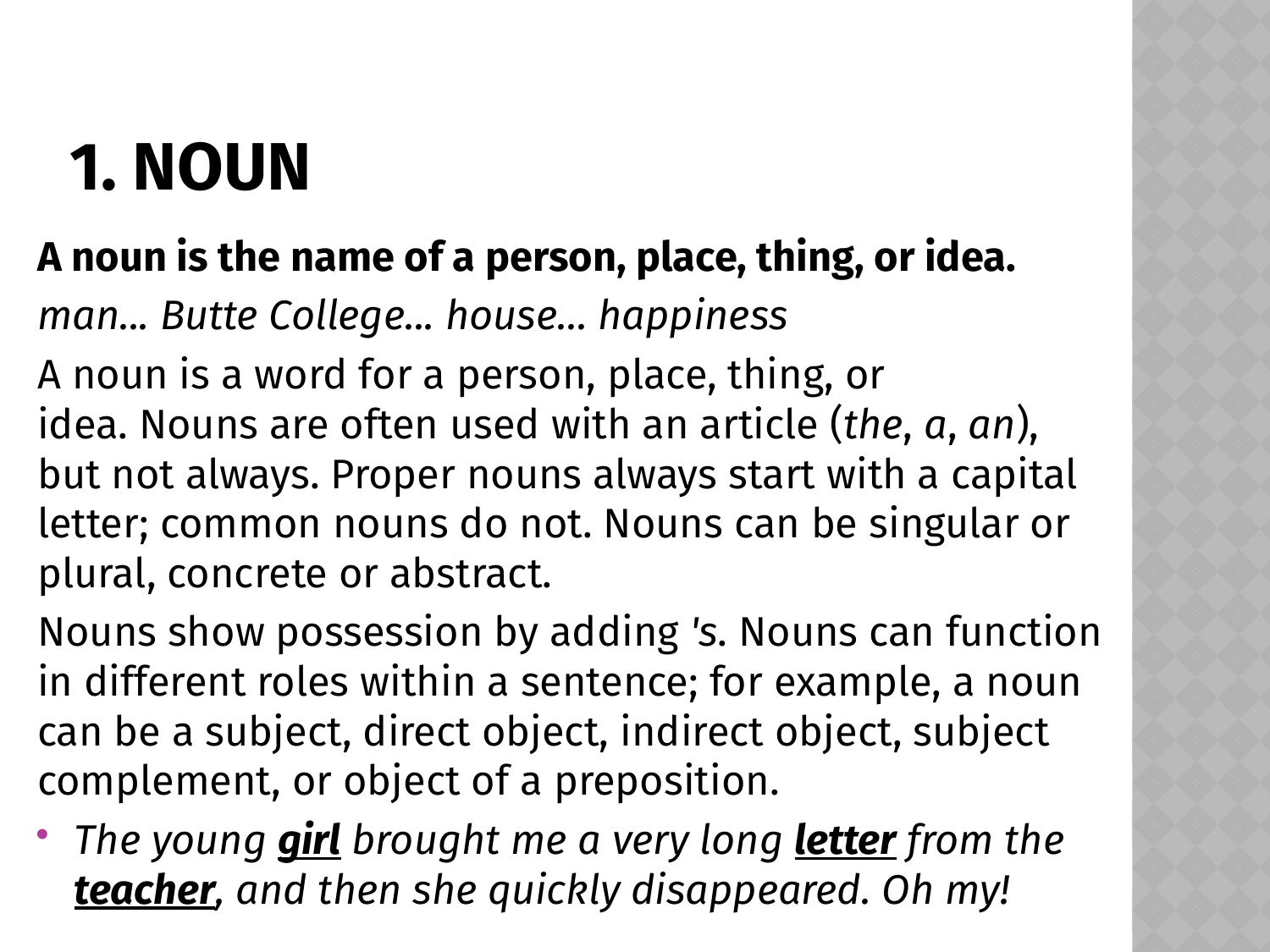

# 1. NOUN
A noun is the name of a person, place, thing, or idea.
man... Butte College... house... happiness
A noun is a word for a person, place, thing, or idea. Nouns are often used with an article (the, a, an), but not always. Proper nouns always start with a capital letter; common nouns do not. Nouns can be singular or plural, concrete or abstract.
Nouns show possession by adding 's. Nouns can function in different roles within a sentence; for example, a noun can be a subject, direct object, indirect object, subject complement, or object of a preposition.
The young girl brought me a very long letter from the teacher, and then she quickly disappeared. Oh my!